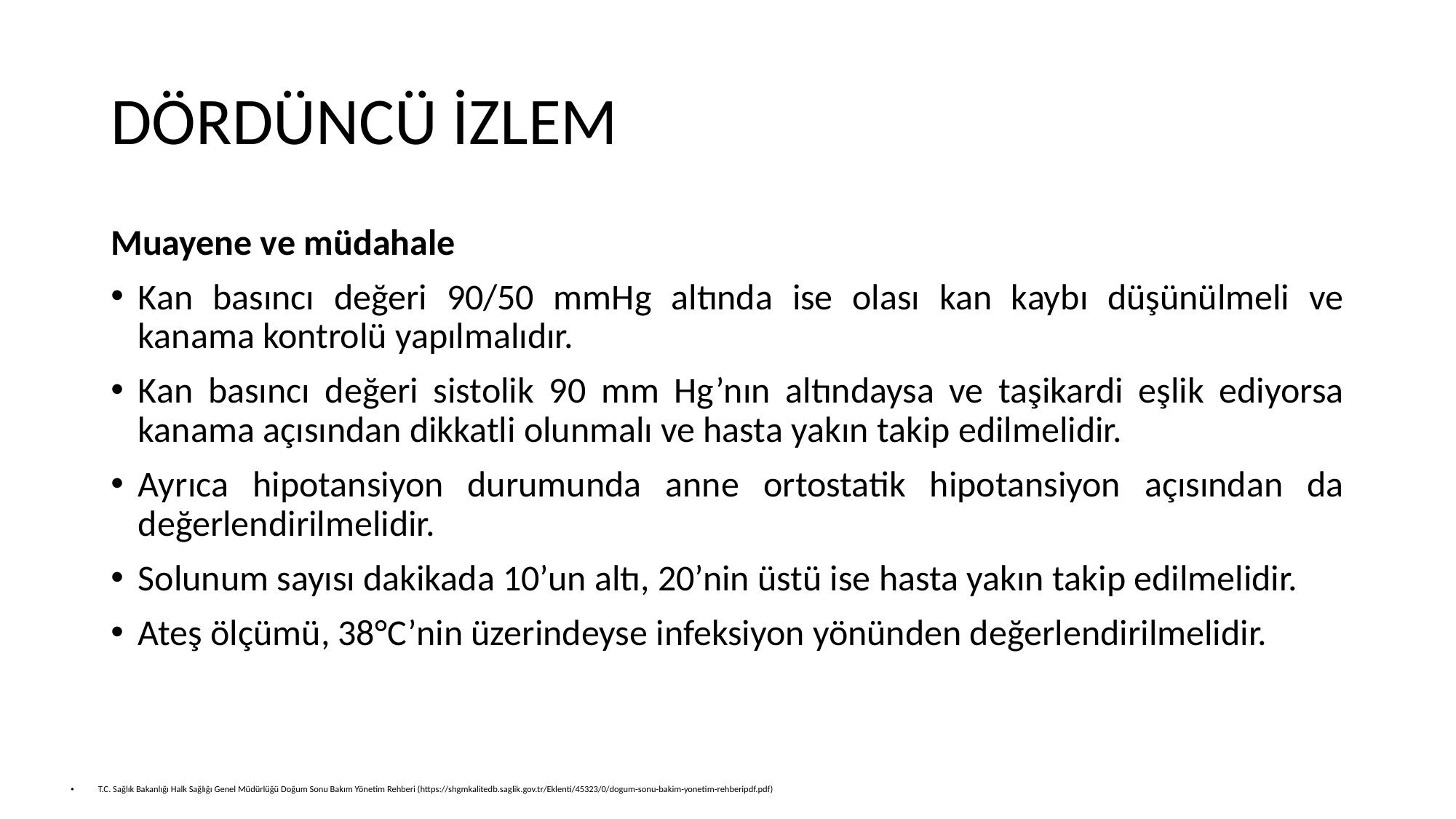

# DÖRDÜNCÜ İZLEM
Muayene ve müdahale
Kan basıncı değeri 90/50 mmHg altında ise olası kan kaybı düşünülmeli ve kanama kontrolü yapılmalıdır.
Kan basıncı değeri sistolik 90 mm Hg’nın altındaysa ve taşikardi eşlik ediyorsa kanama açısından dikkatli olunmalı ve hasta yakın takip edilmelidir.
Ayrıca hipotansiyon durumunda anne ortostatik hipotansiyon açısından da değerlendirilmelidir.
Solunum sayısı dakikada 10’un altı, 20’nin üstü ise hasta yakın takip edilmelidir.
Ateş ölçümü, 38°C’nin üzerindeyse infeksiyon yönünden değerlendirilmelidir.
T.C. Sağlık Bakanlığı Halk Sağlığı Genel Müdürlüğü Doğum Sonu Bakım Yönetim Rehberi (https://shgmkalitedb.saglik.gov.tr/Eklenti/45323/0/dogum-sonu-bakim-yonetim-rehberipdf.pdf)